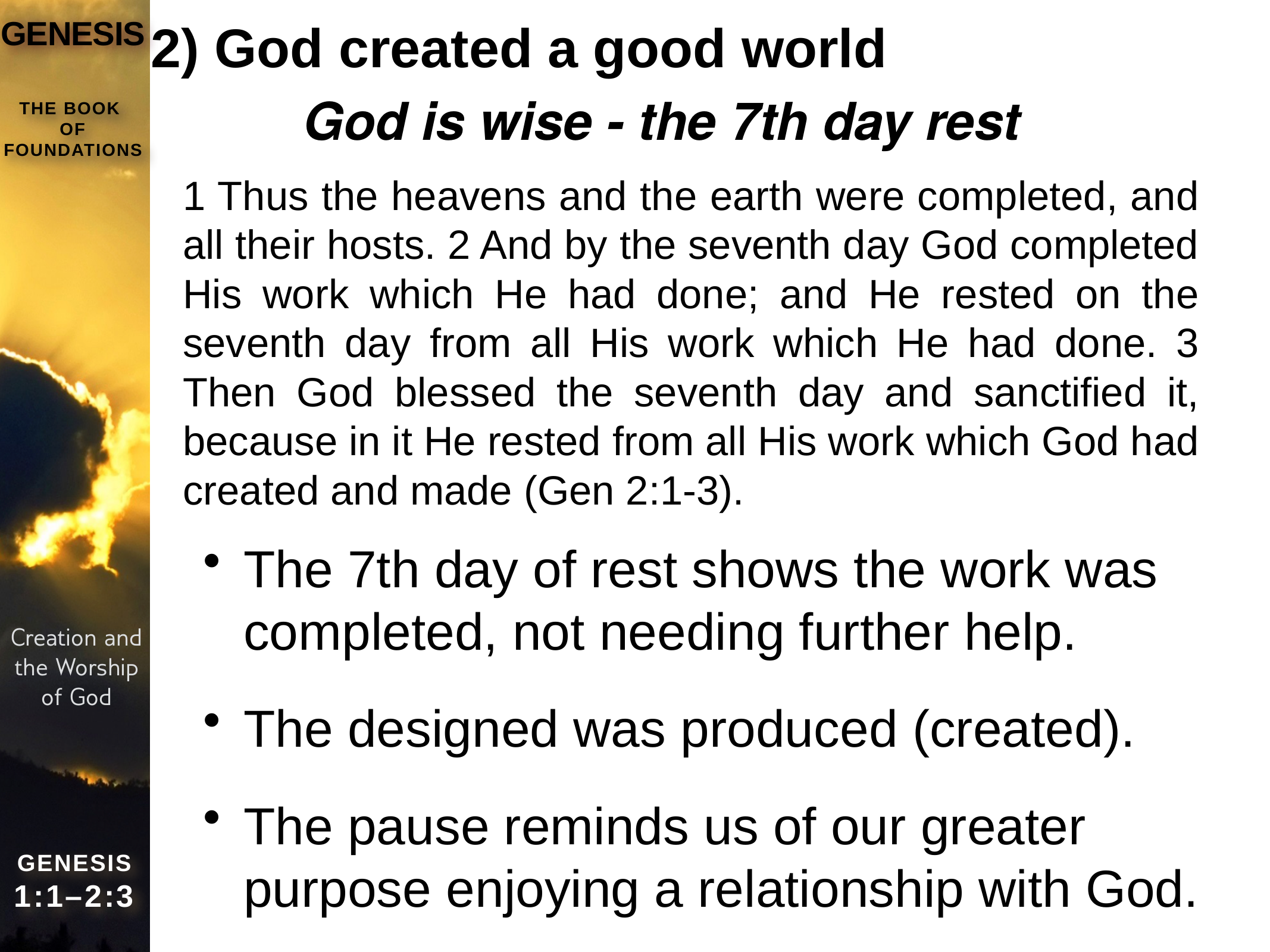

# 2) God created a good world
God is wise - the 7th day rest
1 Thus the heavens and the earth were completed, and all their hosts. 2 And by the seventh day God completed His work which He had done; and He rested on the seventh day from all His work which He had done. 3 Then God blessed the seventh day and sanctified it, because in it He rested from all His work which God had created and made (Gen 2:1-3).
The 7th day of rest shows the work was completed, not needing further help.
The designed was produced (created).
The pause reminds us of our greater purpose enjoying a relationship with God.